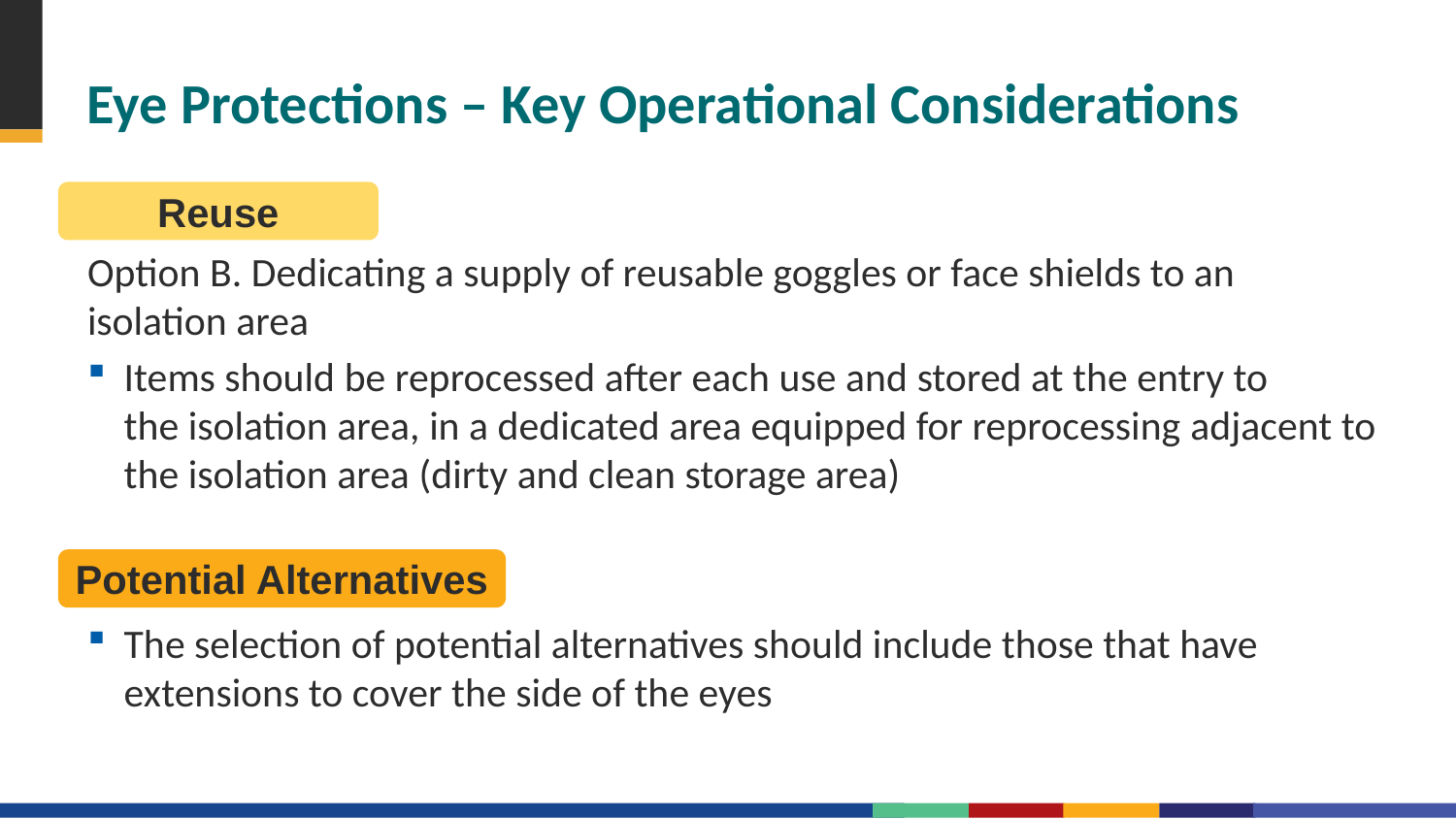

# Eye Protections – Key Operational Considerations
Reuse
Option B. Dedicating a supply of reusable goggles or face shields to an isolation area
Items should be reprocessed after each use and stored at the entry to the isolation area, in a dedicated area equipped for reprocessing adjacent to the isolation area (dirty and clean storage area)

The selection of potential alternatives should include those that have extensions to cover the side of the eyes

Potential Alternatives